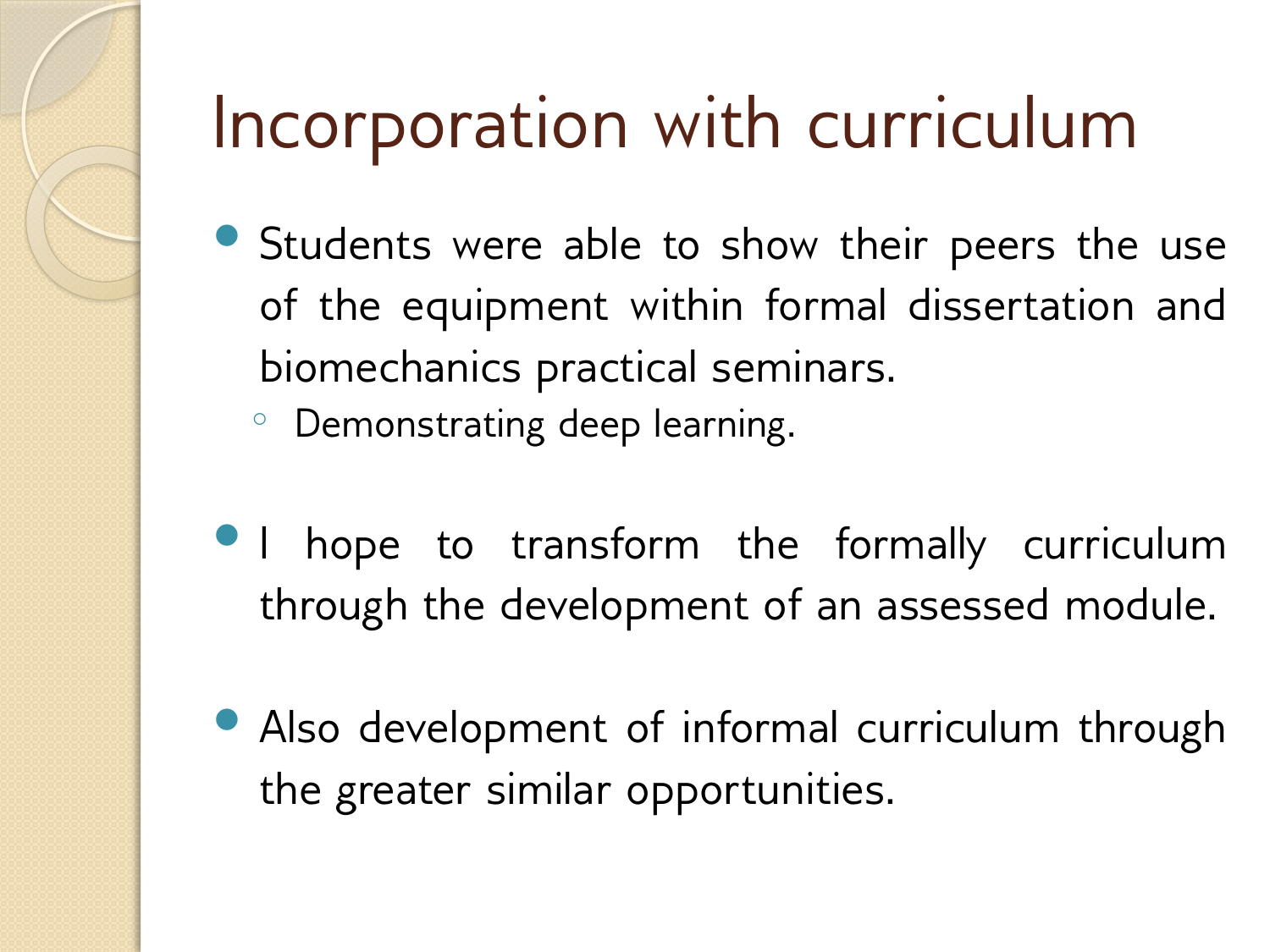

# Incorporation with curriculum
Students were able to show their peers the use of the equipment within formal dissertation and biomechanics practical seminars.
Demonstrating deep learning.

I hope to transform the formally curriculum through the development of an assessed module.

Also development of informal curriculum through the greater similar opportunities.